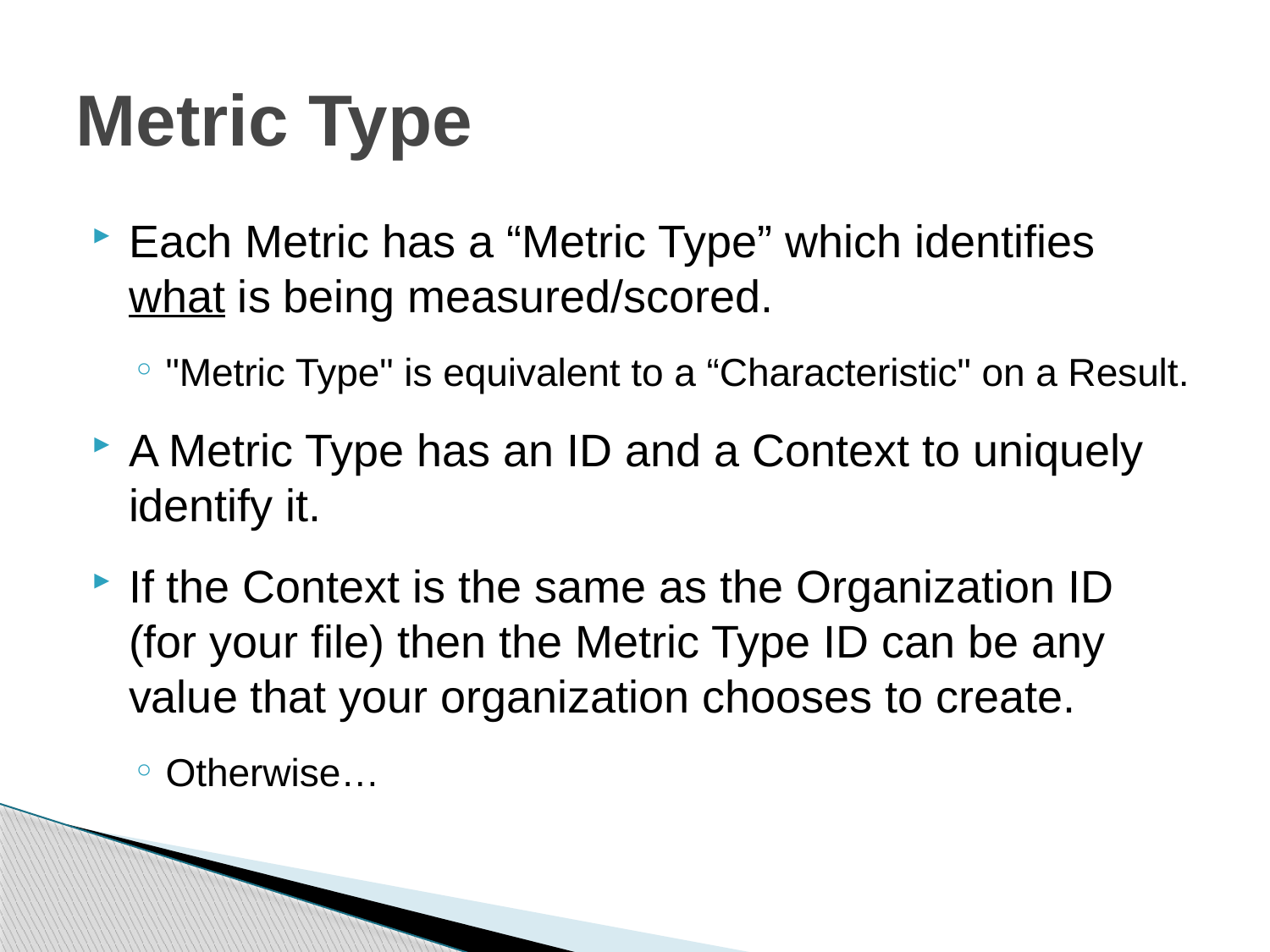

# Metric Type
Each Metric has a “Metric Type” which identifies what is being measured/scored.
"Metric Type" is equivalent to a “Characteristic" on a Result.
A Metric Type has an ID and a Context to uniquely identify it.
If the Context is the same as the Organization ID (for your file) then the Metric Type ID can be any value that your organization chooses to create.
Otherwise…